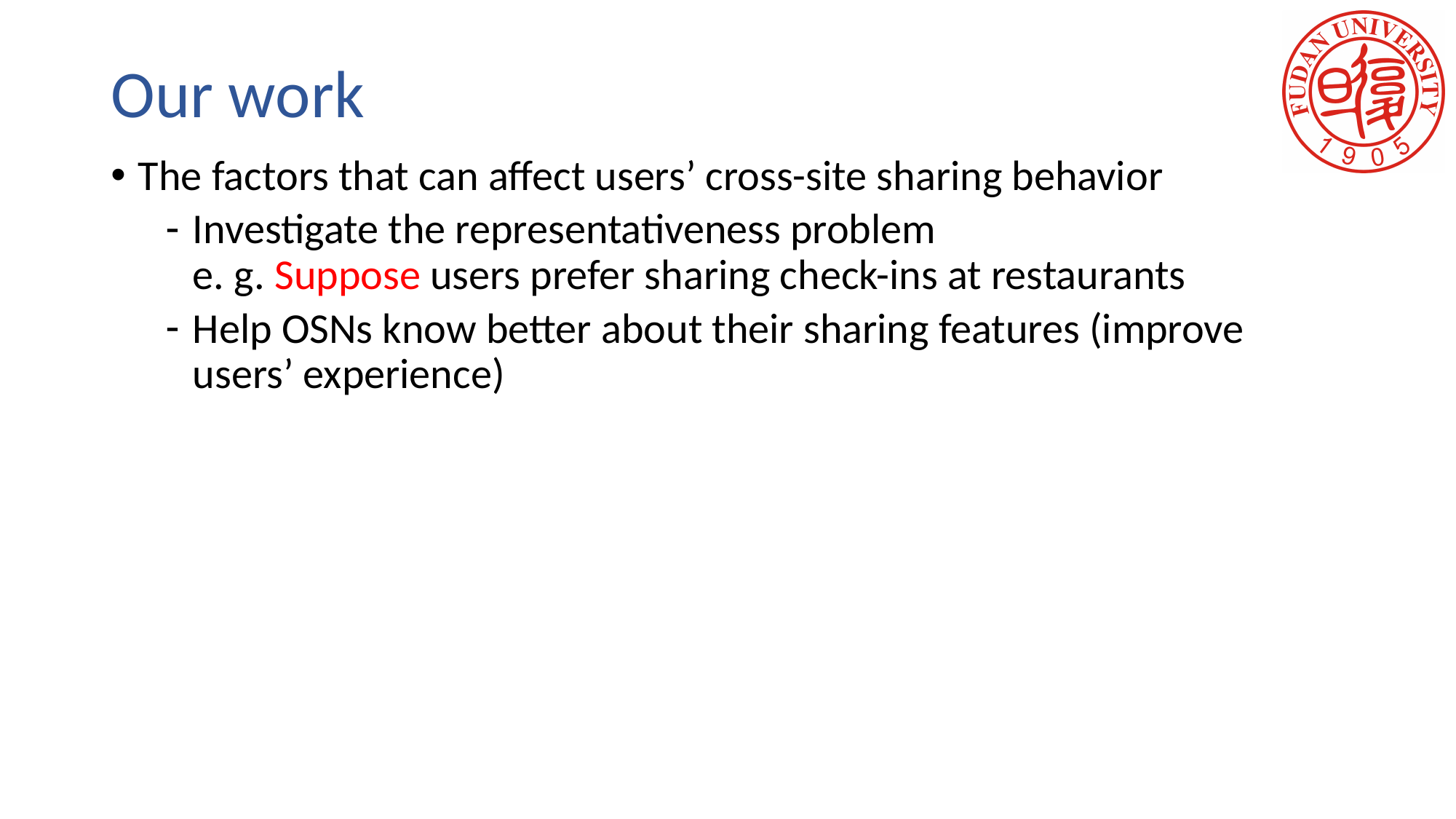

# Our work
The factors that can affect users’ cross-site sharing behavior
Investigate the representativeness problem
e. g. Suppose users prefer sharing check-ins at restaurants
Help OSNs know better about their sharing features (improve users’ experience)